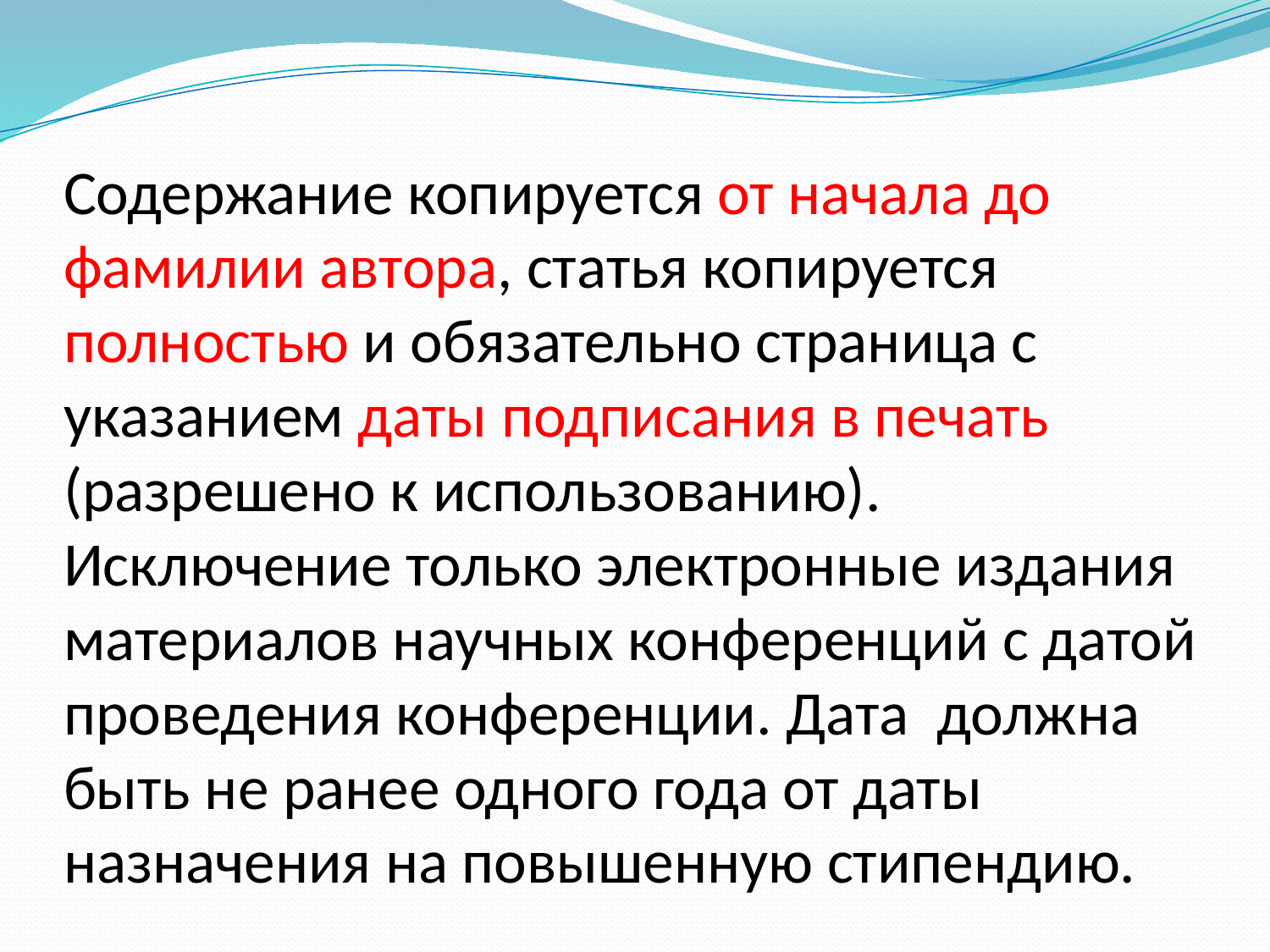

# Содержание копируется от начала до фамилии автора, статья копируется полностью и обязательно страница с указанием даты подписания в печать (разрешено к использованию). Исключение только электронные издания материалов научных конференций с датой проведения конференции. Дата  должна быть не ранее одного года от даты назначения на повышенную стипендию.